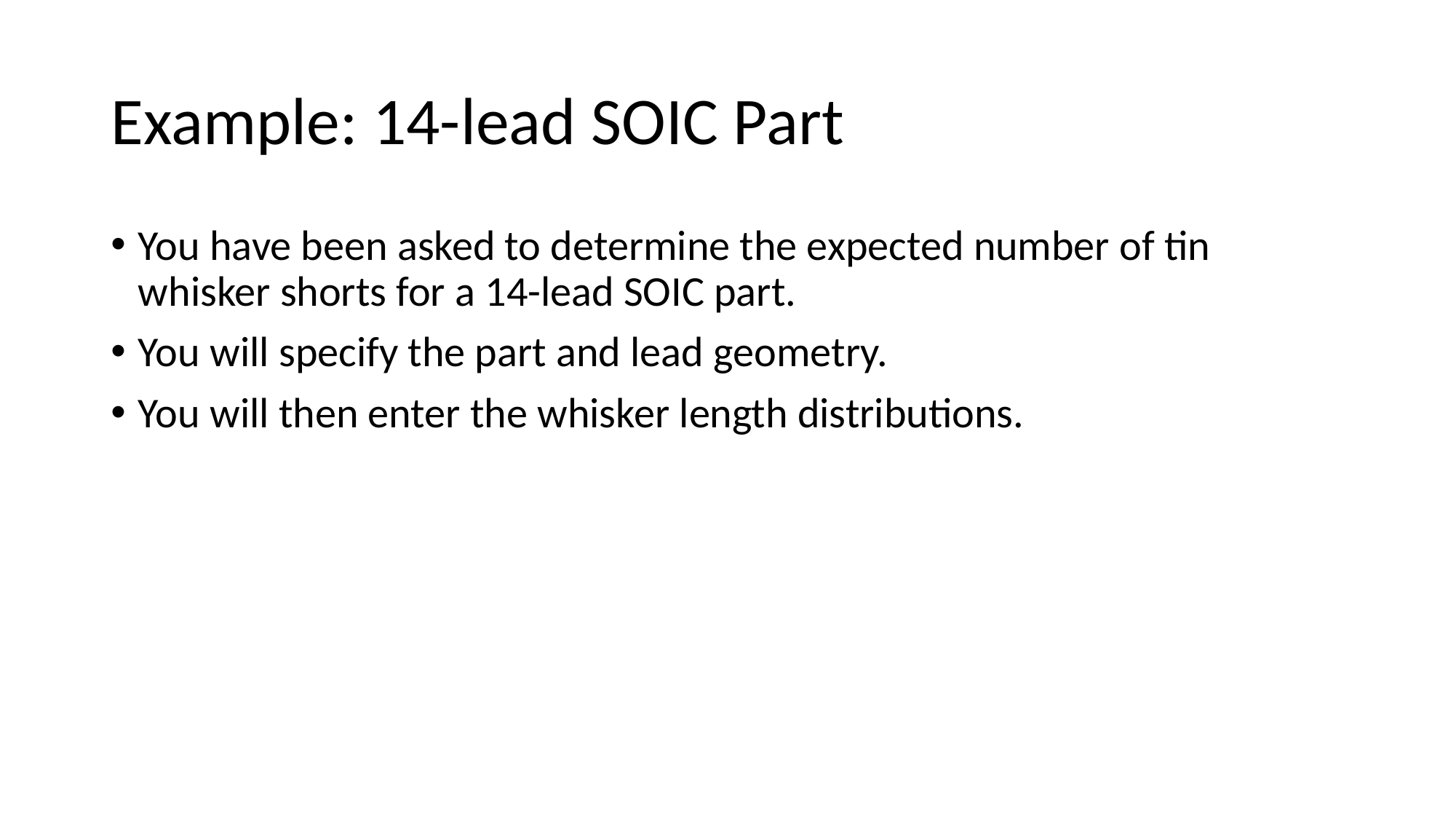

# Example: 14-lead SOIC Part
You have been asked to determine the expected number of tin whisker shorts for a 14-lead SOIC part.
You will specify the part and lead geometry.
You will then enter the whisker length distributions.